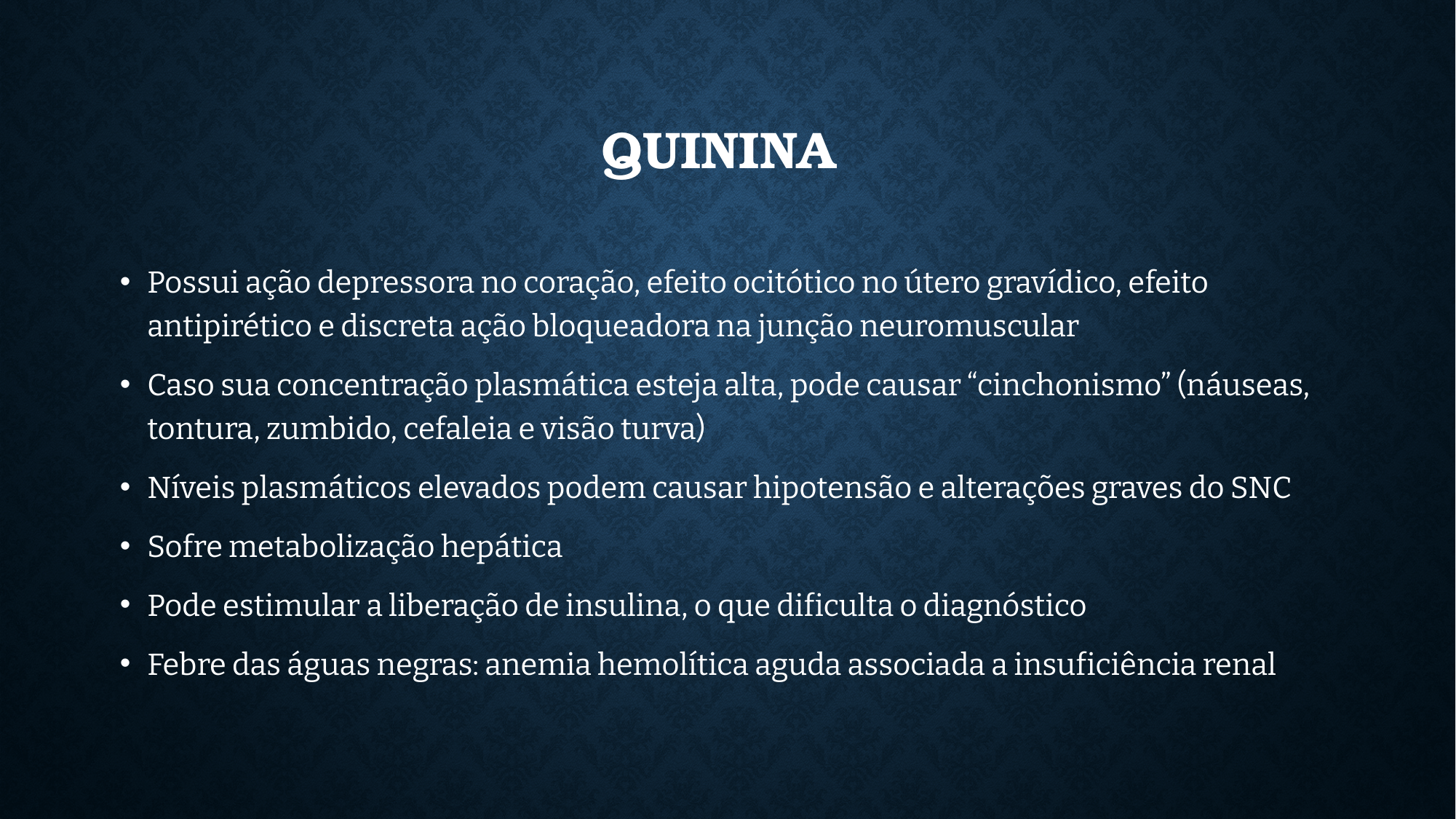

# QUININA
Possui ação depressora no coração, efeito ocitótico no útero gravídico, efeito antipirético e discreta ação bloqueadora na junção neuromuscular
Caso sua concentração plasmática esteja alta, pode causar “cinchonismo” (náuseas, tontura, zumbido, cefaleia e visão turva)
Níveis plasmáticos elevados podem causar hipotensão e alterações graves do SNC
Sofre metabolização hepática
Pode estimular a liberação de insulina, o que dificulta o diagnóstico
Febre das águas negras: anemia hemolítica aguda associada a insuficiência renal